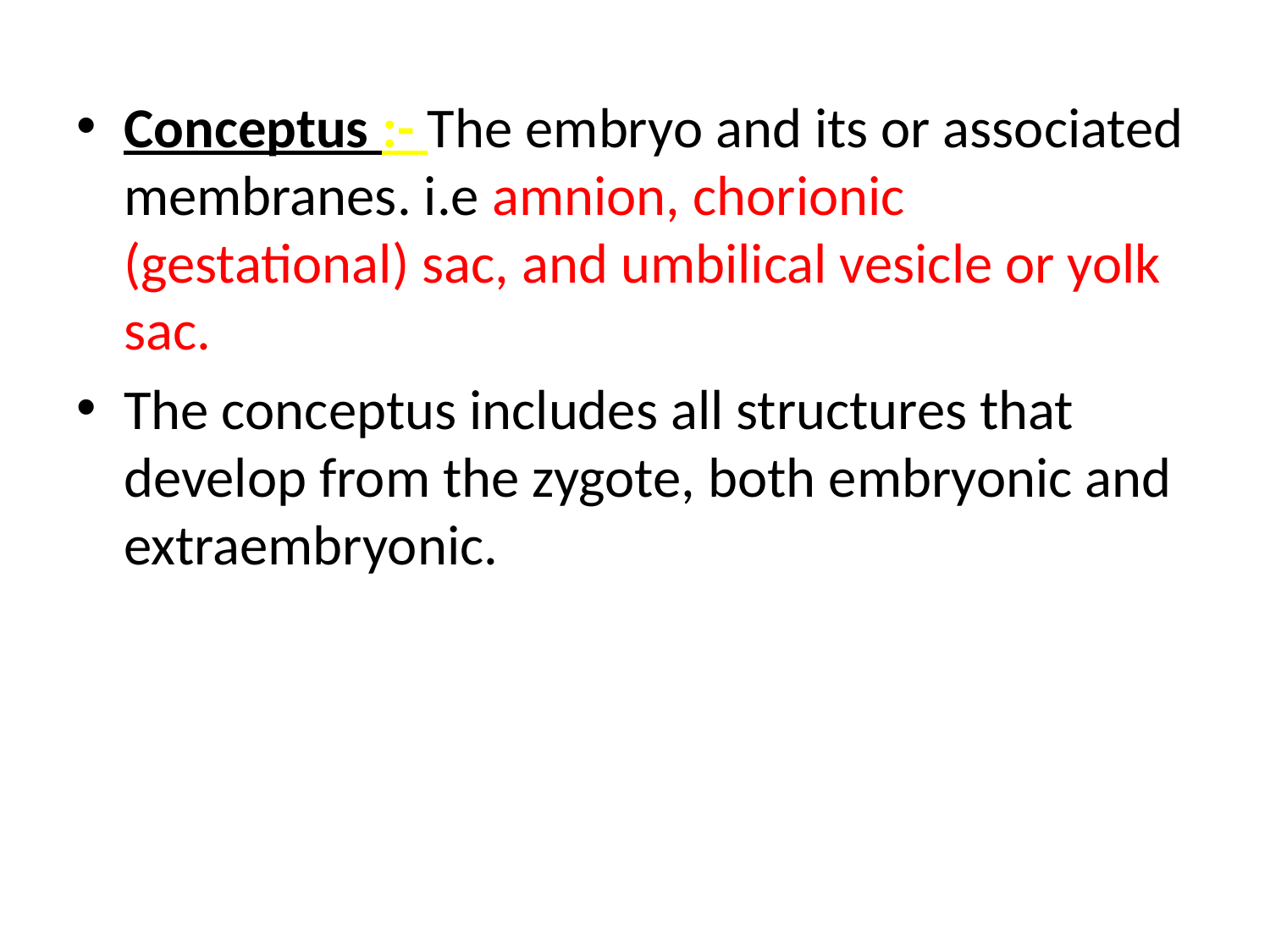

Conceptus :- The embryo and its or associated membranes. i.e amnion, chorionic (gestational) sac, and umbilical vesicle or yolk sac.
The conceptus includes all structures that develop from the zygote, both embryonic and extraembryonic.